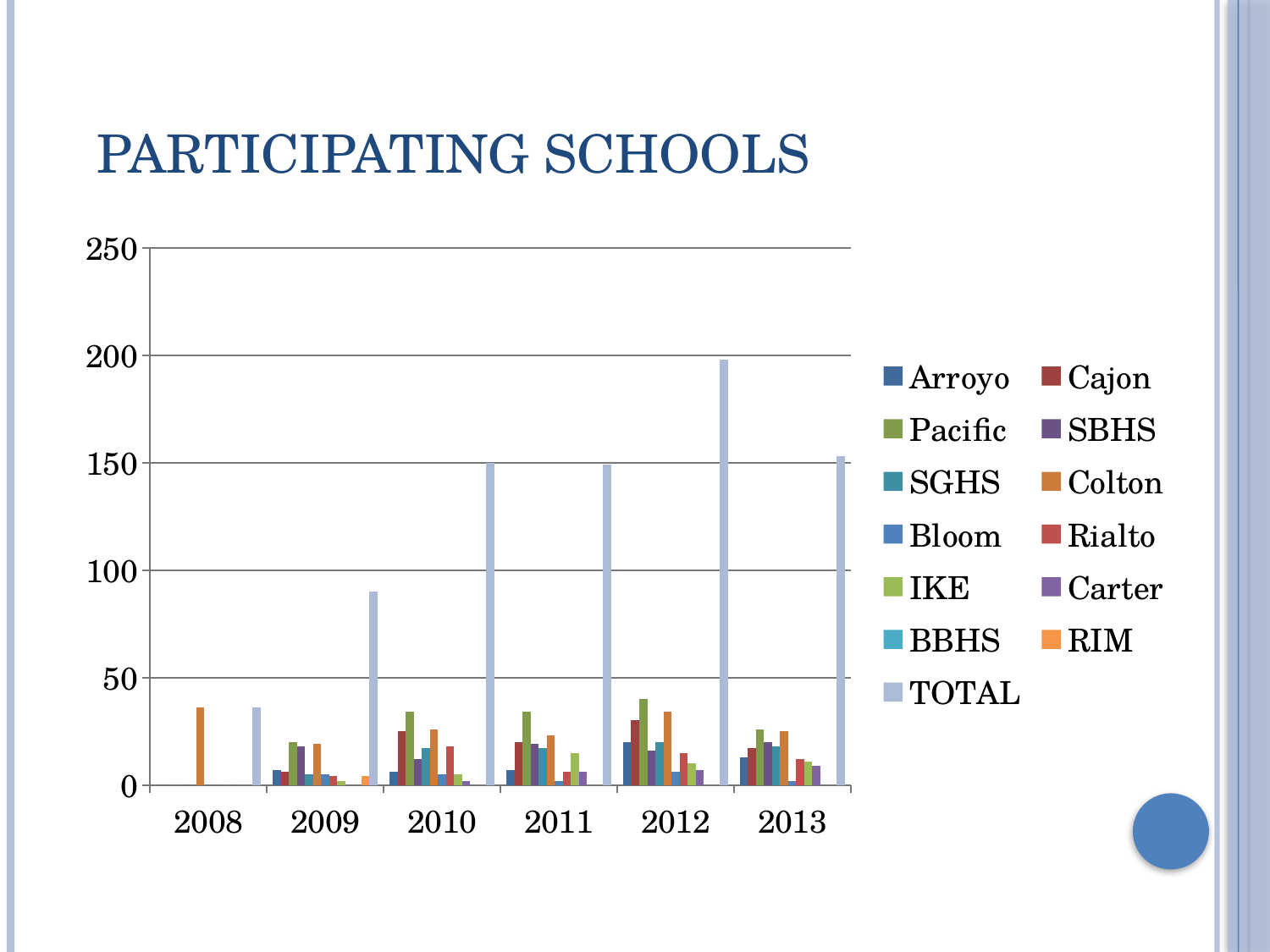

# Participating schools

### Chart

| Category | Arroyo | Cajon | Pacific | SBHS | SGHS | Colton | Bloom | Rialto | IKE | Carter | BBHS | RIM | TOTAL |
|---|---|---|---|---|---|---|---|---|---|---|---|---|---|
| 2008 | 0.0 | 0.0 | 0.0 | 0.0 | 0.0 | 36.0 | 0.0 | 0.0 | 0.0 | 0.0 | 0.0 | 0.0 | 36.0 |
| 2009 | 7.0 | 6.0 | 20.0 | 18.0 | 5.0 | 19.0 | 5.0 | 4.0 | 2.0 | 0.0 | 0.0 | 4.0 | 90.0 |
| 2010 | 6.0 | 25.0 | 34.0 | 12.0 | 17.0 | 26.0 | 5.0 | 18.0 | 5.0 | 2.0 | 0.0 | 0.0 | 150.0 |
| 2011 | 7.0 | 20.0 | 34.0 | 19.0 | 17.0 | 23.0 | 2.0 | 6.0 | 15.0 | 6.0 | 0.0 | 0.0 | 149.0 |
| 2012 | 20.0 | 30.0 | 40.0 | 16.0 | 20.0 | 34.0 | 6.0 | 15.0 | 10.0 | 7.0 | 0.0 | 0.0 | 198.0 |
| 2013 | 13.0 | 17.0 | 26.0 | 20.0 | 18.0 | 25.0 | 2.0 | 12.0 | 11.0 | 9.0 | 0.0 | 0.0 | 153.0 |